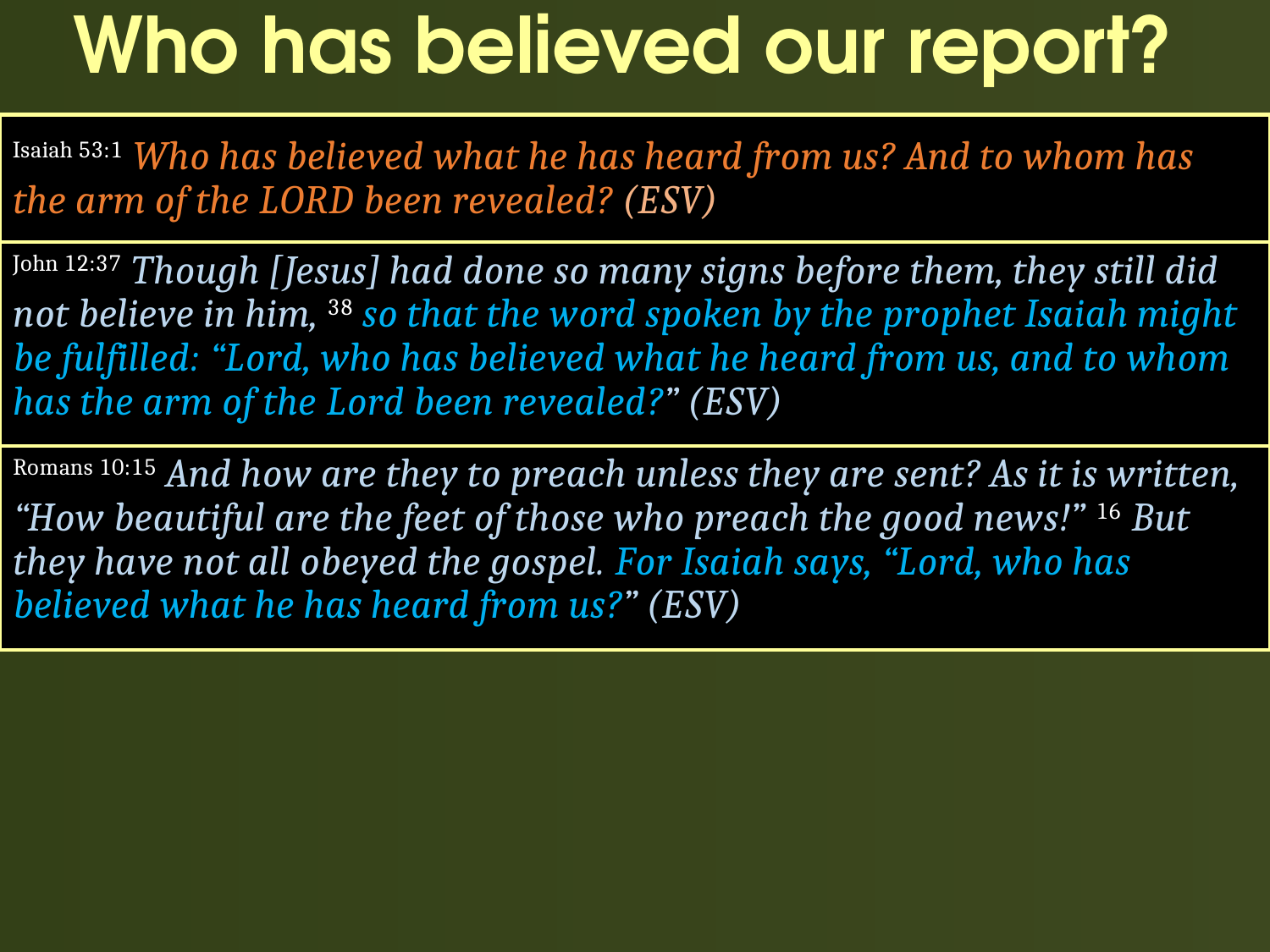

# Who has believed our report?
Isaiah 53:1 Who has believed what he has heard from us? And to whom has the arm of the LORD been revealed? (ESV)
John 12:37 Though [Jesus] had done so many signs before them, they still did not believe in him, 38 so that the word spoken by the prophet Isaiah might be fulfilled: “Lord, who has believed what he heard from us, and to whom has the arm of the Lord been revealed?” (ESV)
Romans 10:15 And how are they to preach unless they are sent? As it is written, “How beautiful are the feet of those who preach the good news!” 16 But they have not all obeyed the gospel. For Isaiah says, “Lord, who has believed what he has heard from us?” (ESV)